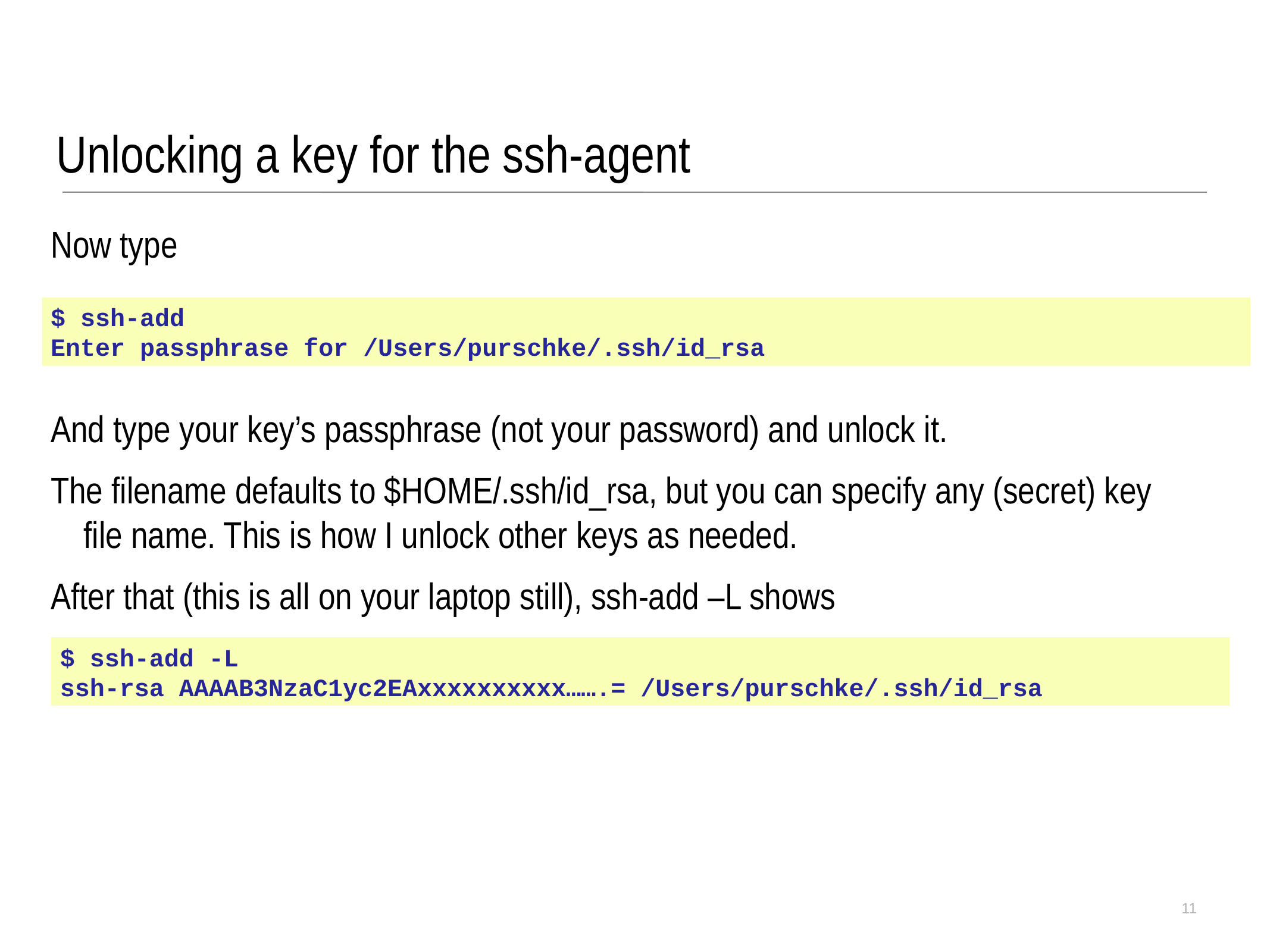

Unlocking a key for the ssh-agent
Now type

And type your key’s passphrase (not your password) and unlock it.
The filename defaults to $HOME/.ssh/id_rsa, but you can specify any (secret) key file name. This is how I unlock other keys as needed.
After that (this is all on your laptop still), ssh-add –L shows

$ ssh-add
Enter passphrase for /Users/purschke/.ssh/id_rsa
$ ssh-add -L
ssh-rsa AAAAB3NzaC1yc2EAxxxxxxxxxx…….= /Users/purschke/.ssh/id_rsa
11